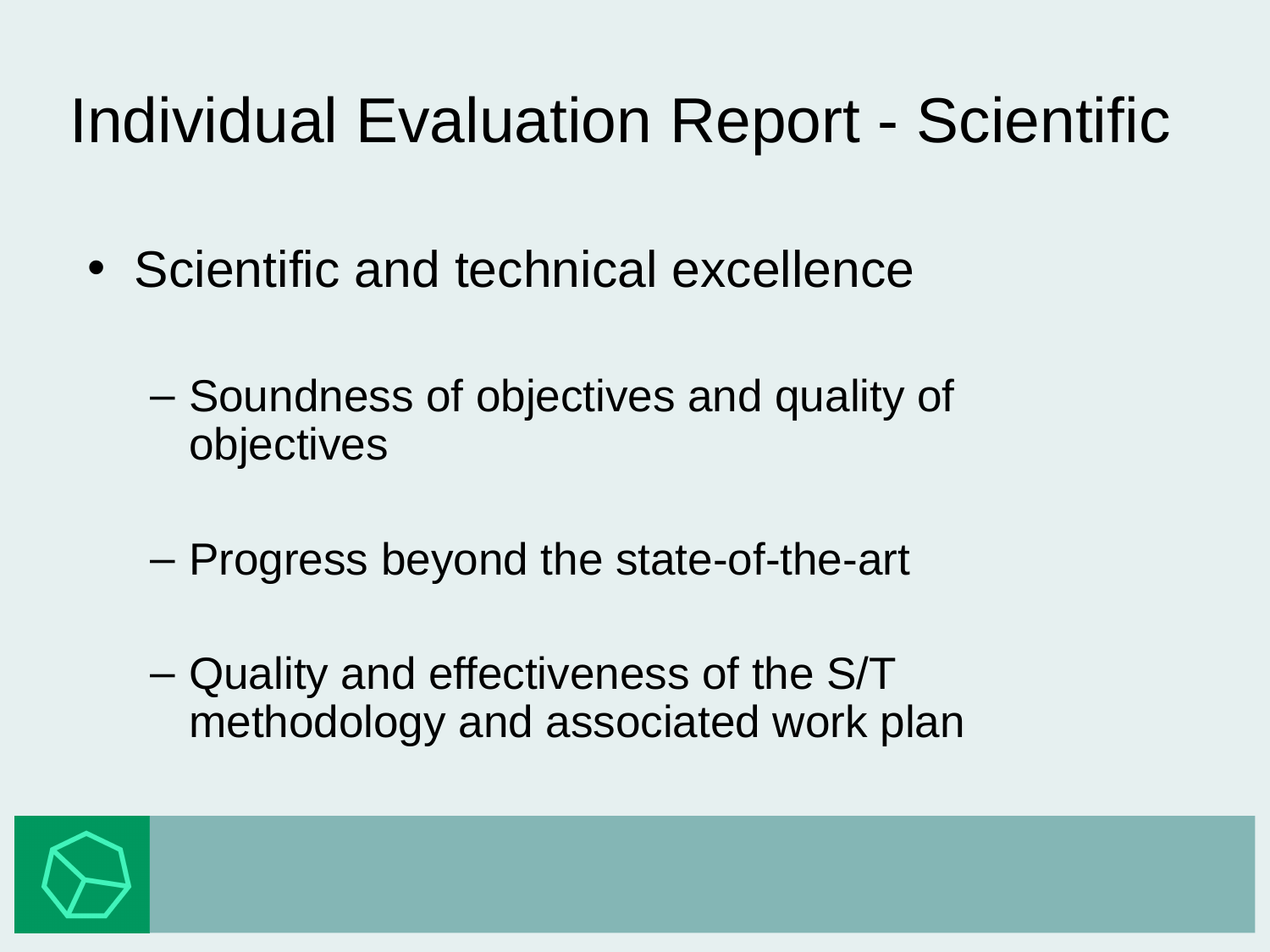

# Individual Evaluation Report - Scientific
Scientific and technical excellence

Soundness of objectives and quality of objectives

Progress beyond the state-of-the-art

Quality and effectiveness of the S/T methodology and associated work plan